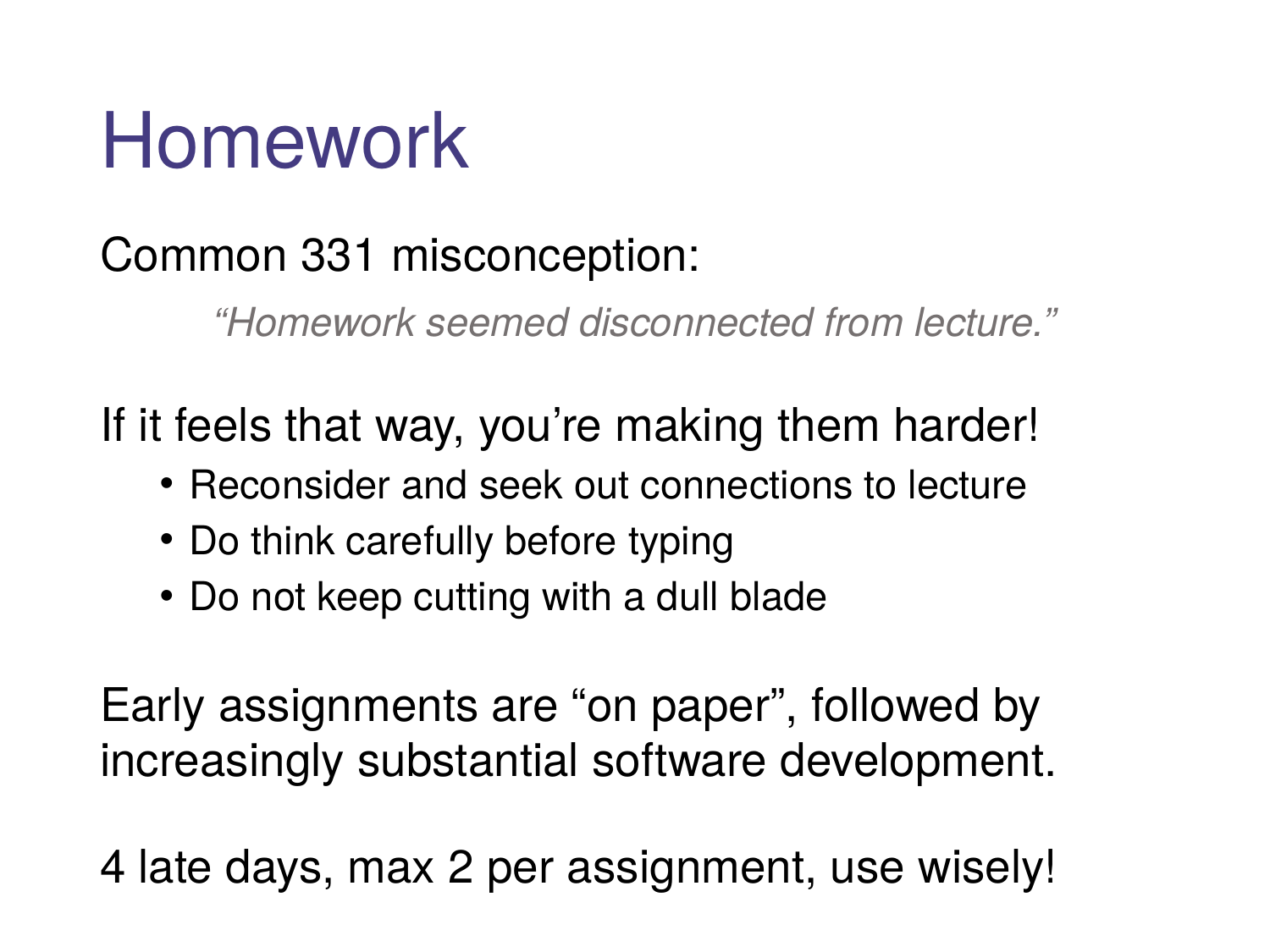

# Homework
Common 331 misconception:
“Homework seemed disconnected from lecture.”

If it feels that way, you’re making them harder!
Reconsider and seek out connections to lecture
Do think carefully before typing
Do not keep cutting with a dull blade

Early assignments are “on paper”, followed by increasingly substantial software development.

4 late days, max 2 per assignment, use wisely!